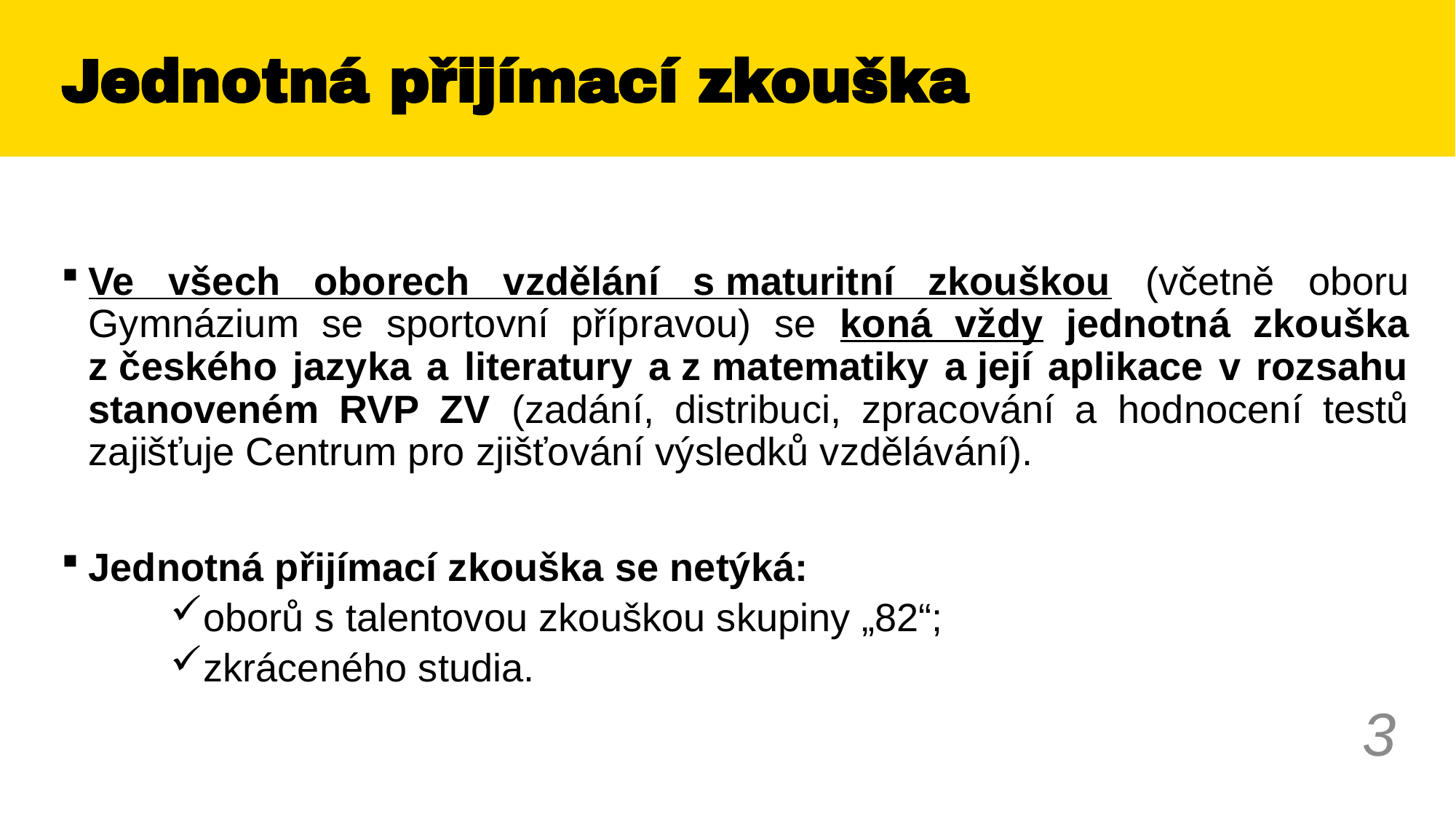

# Jednotná přijímací zkouška

Ve všech oborech vzdělání s maturitní zkouškou (včetně oboru Gymnázium se sportovní přípravou) se koná vždy jednotná zkouška z českého jazyka a literatury a z matematiky a její aplikace v rozsahu stanoveném RVP ZV (zadání, distribuci, zpracování a hodnocení testů zajišťuje Centrum pro zjišťování výsledků vzdělávání).

Jednotná přijímací zkouška se netýká:
oborů s talentovou zkouškou skupiny „82“;
zkráceného studia.

3